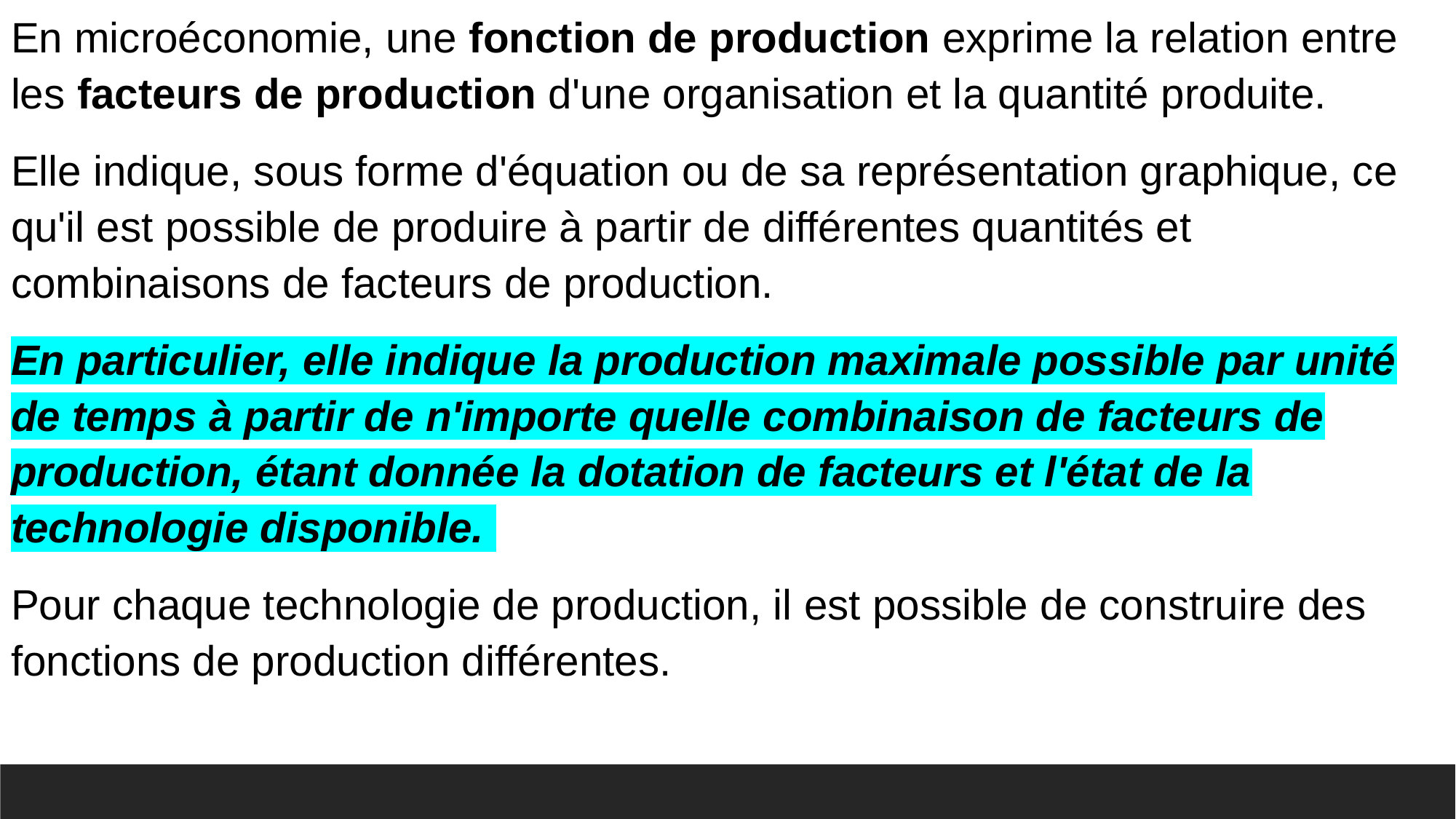

En microéconomie, une fonction de production exprime la relation entre les facteurs de production d'une organisation et la quantité produite.
Elle indique, sous forme d'équation ou de sa représentation graphique, ce qu'il est possible de produire à partir de différentes quantités et combinaisons de facteurs de production.
En particulier, elle indique la production maximale possible par unité de temps à partir de n'importe quelle combinaison de facteurs de production, étant donnée la dotation de facteurs et l'état de la technologie disponible.
Pour chaque technologie de production, il est possible de construire des fonctions de production différentes.